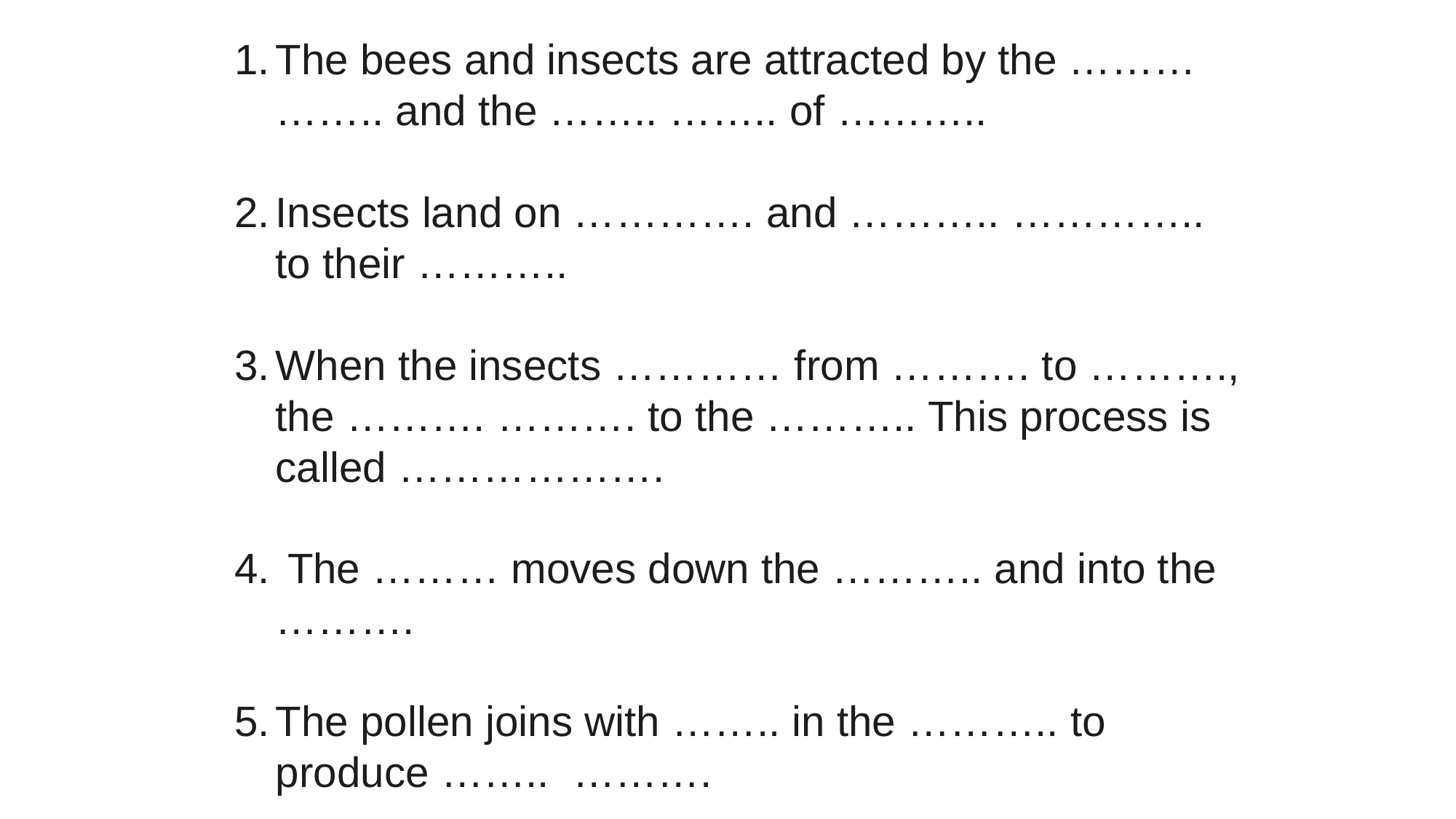

The bees and insects are attracted by the ……… …….. and the …….. …….. of ………..

Insects land on …………. and ……….. ………….. to their ………..

When the insects ………… from ………. to ………., the ………. ………. to the ……….. This process is called ……………….
 The ……… moves down the ……….. and into the ……….

The pollen joins with …….. in the ……….. to produce ……..  ……….